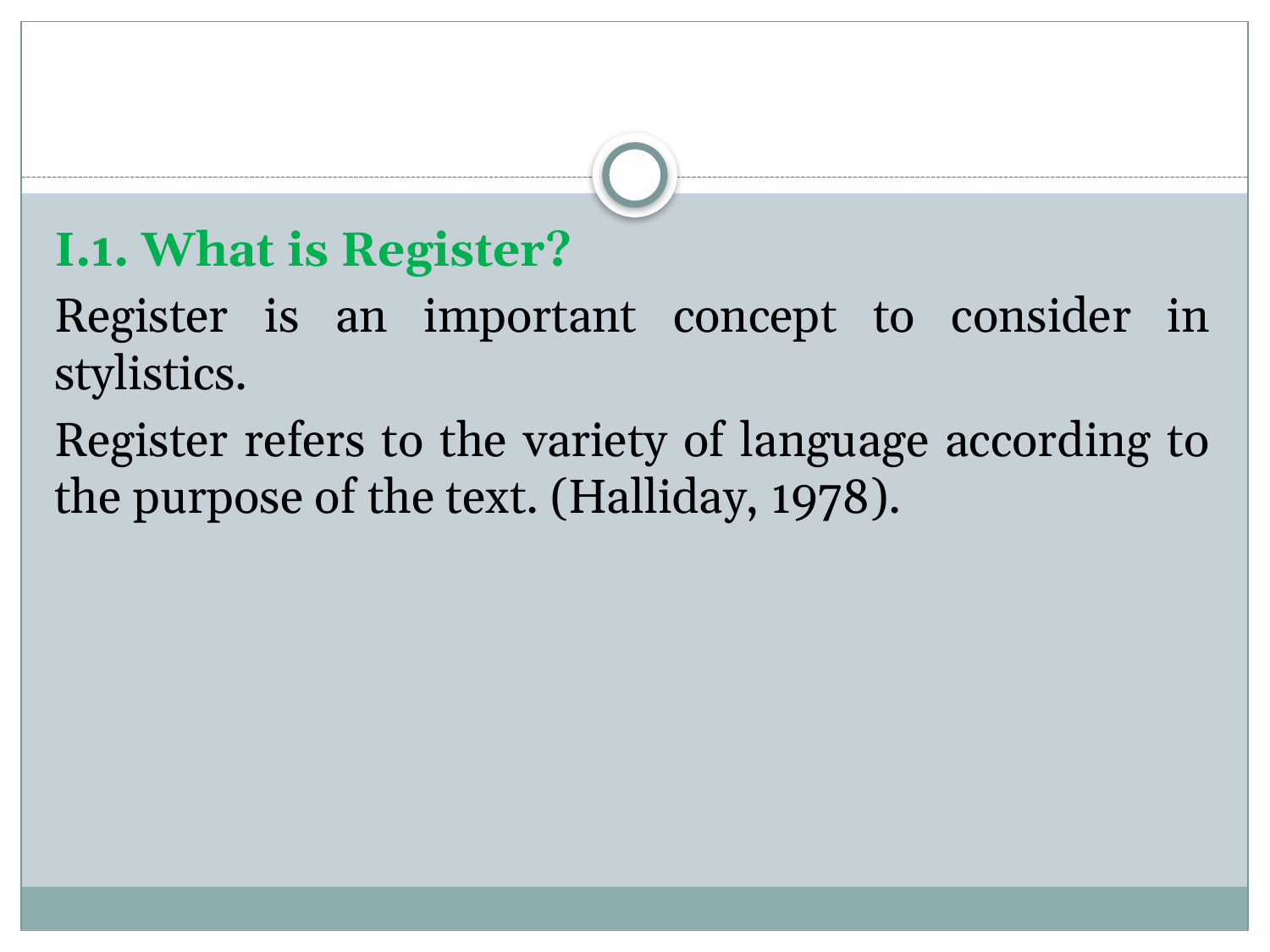

#
I.1. What is Register?
Register is an important concept to consider in stylistics.
Register refers to the variety of language according to the purpose of the text. (Halliday, 1978).